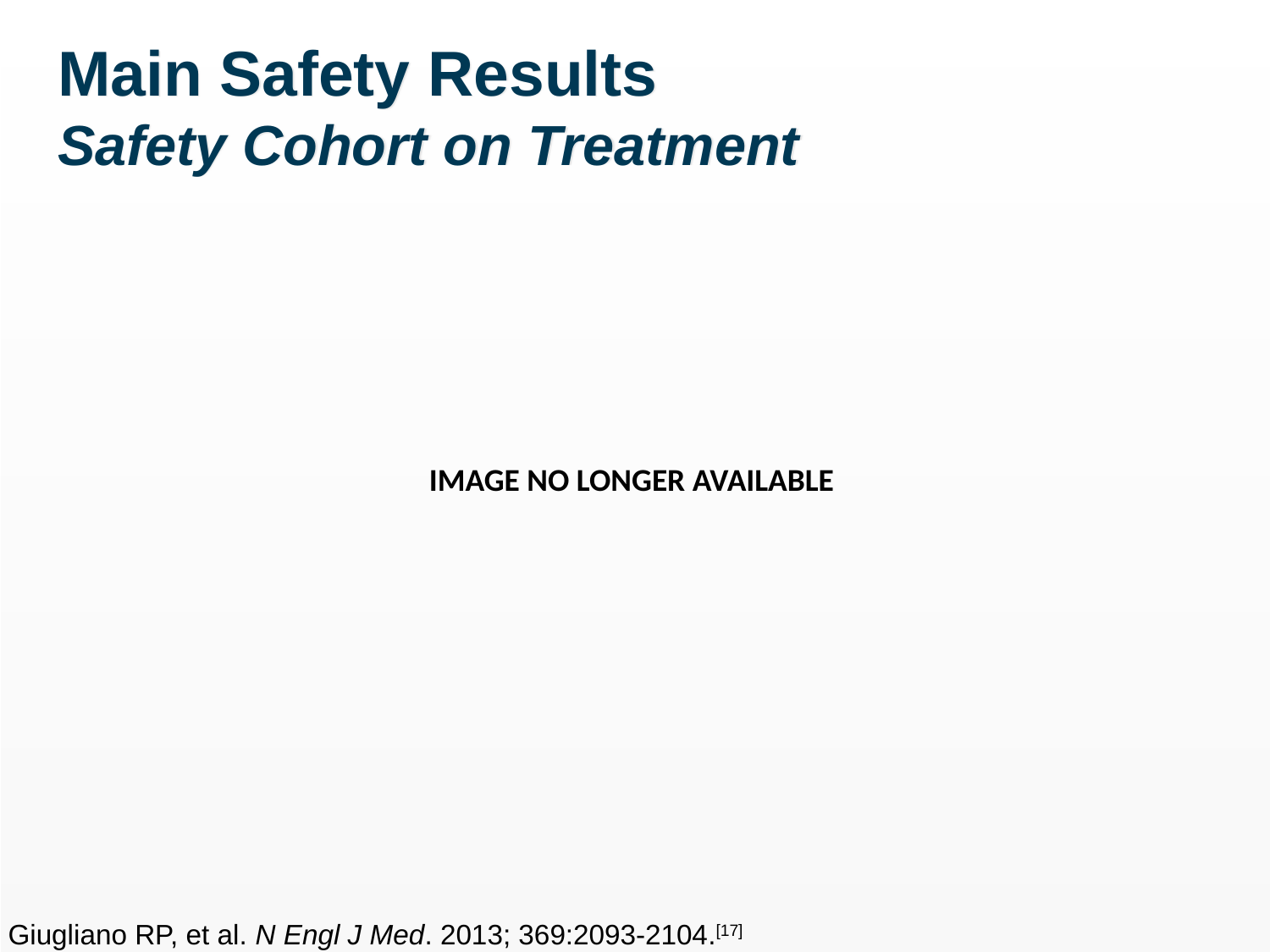

# Main Safety Results Safety Cohort on Treatment
IMAGE NO LONGER AVAILABLE
Giugliano RP, et al. N Engl J Med. 2013; 369:2093-2104.[17]